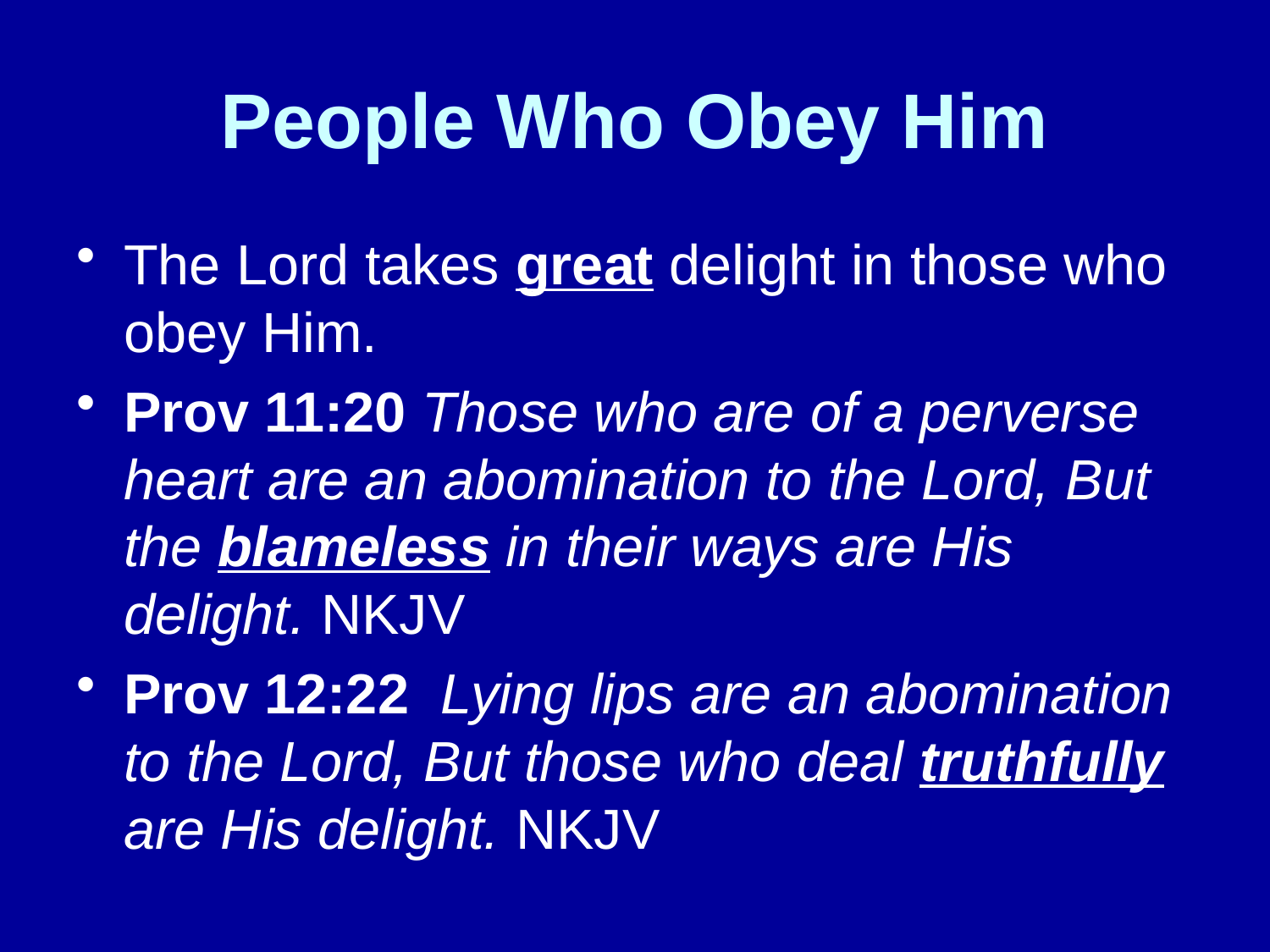

# People Who Obey Him
The Lord takes great delight in those who obey Him.
Prov 11:20 Those who are of a perverse heart are an abomination to the Lord, But the blameless in their ways are His delight. NKJV
Prov 12:22  Lying lips are an abomination to the Lord, But those who deal truthfully are His delight. NKJV